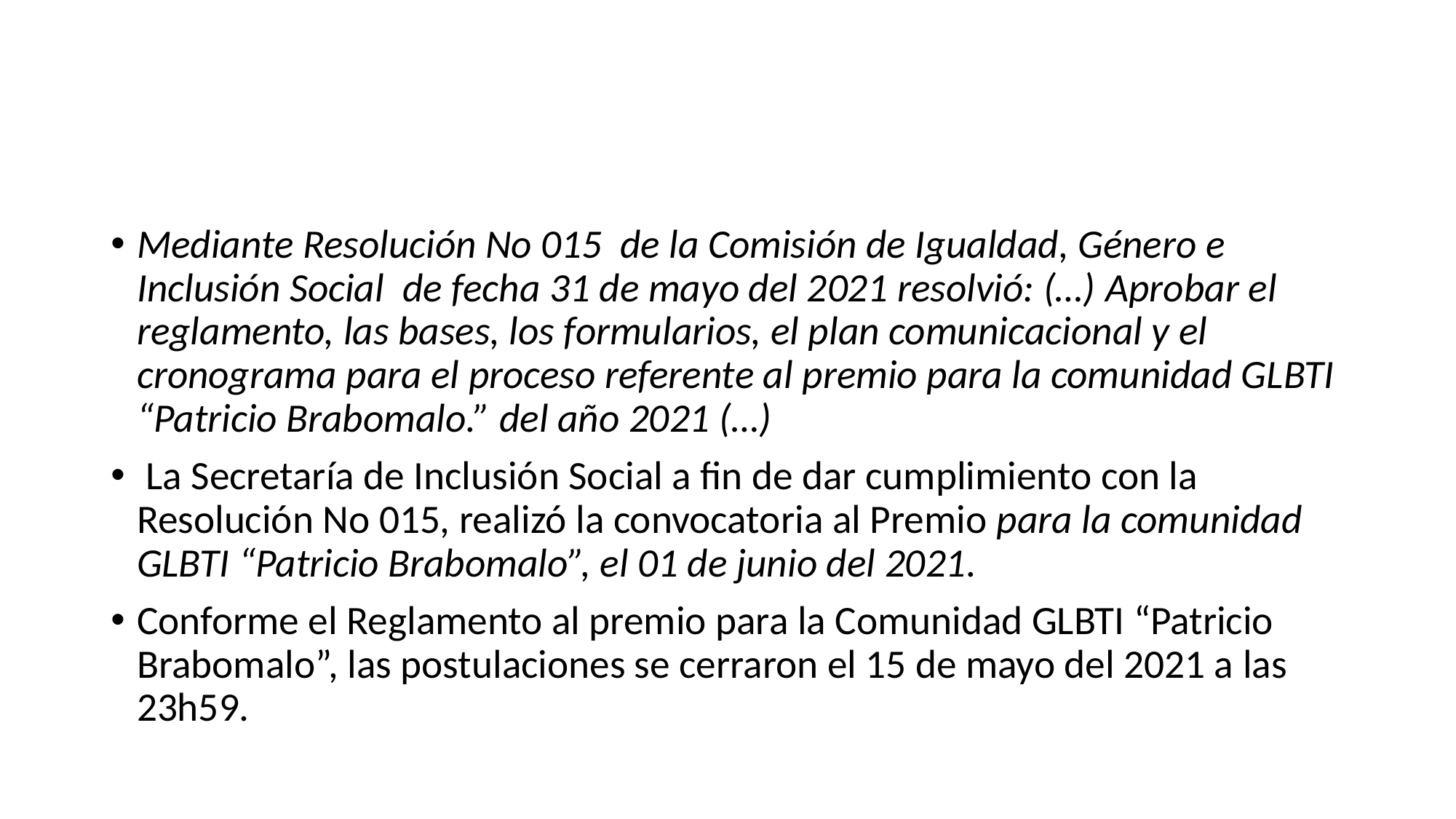

#
Mediante Resolución No 015  de la Comisión de Igualdad, Género e Inclusión Social  de fecha 31 de mayo del 2021 resolvió: (…) Aprobar el reglamento, las bases, los formularios, el plan comunicacional y el cronograma para el proceso referente al premio para la comunidad GLBTI “Patricio Brabomalo.” del año 2021 (…)
 La Secretaría de Inclusión Social a fin de dar cumplimiento con la Resolución No 015, realizó la convocatoria al Premio para la comunidad GLBTI “Patricio Brabomalo”, el 01 de junio del 2021.
Conforme el Reglamento al premio para la Comunidad GLBTI “Patricio Brabomalo”, las postulaciones se cerraron el 15 de mayo del 2021 a las 23h59.